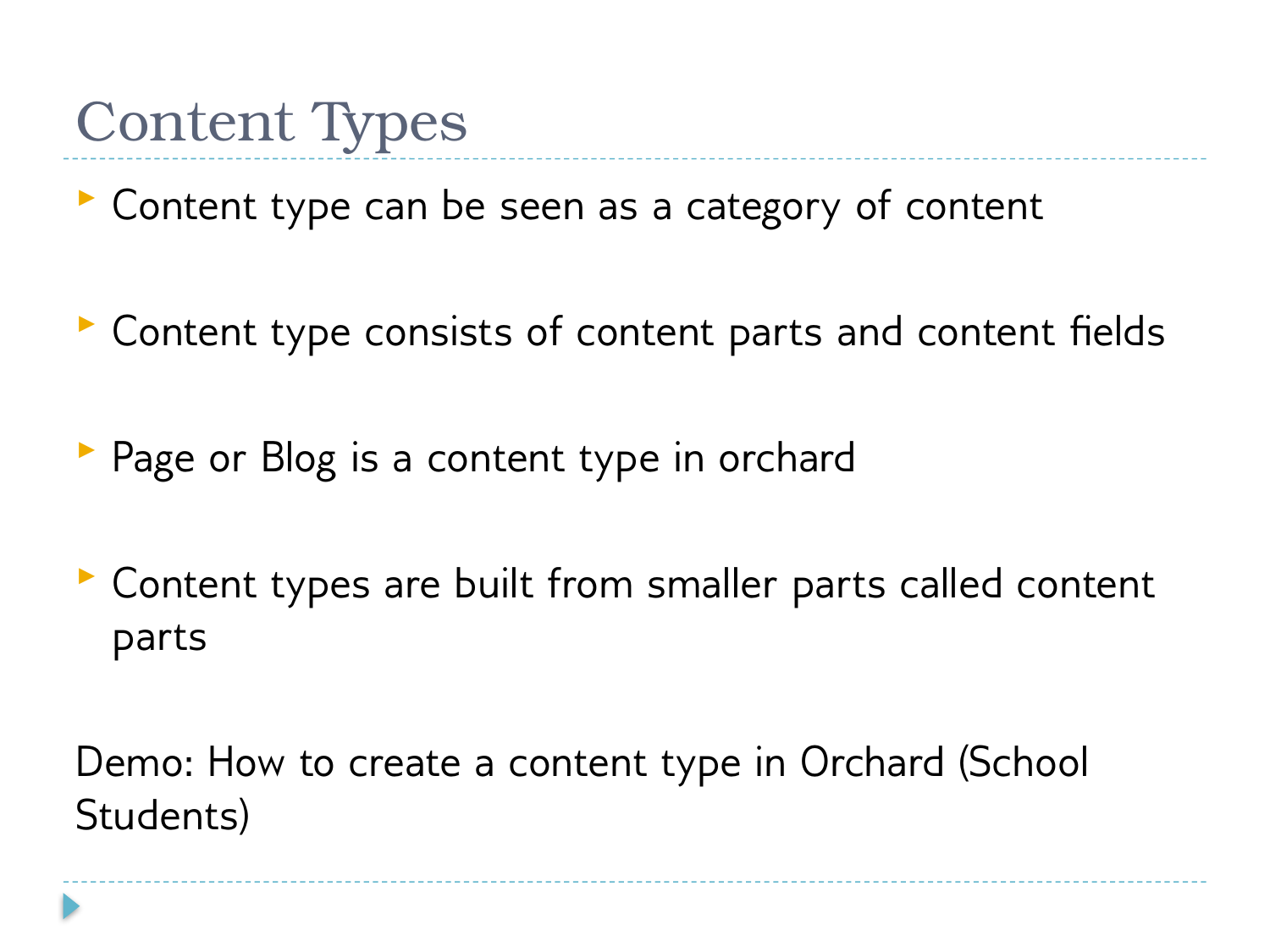

# Content Types
Content type can be seen as a category of content

Content type consists of content parts and content fields

Page or Blog is a content type in orchard

Content types are built from smaller parts called content parts

Demo: How to create a content type in Orchard (School Students)